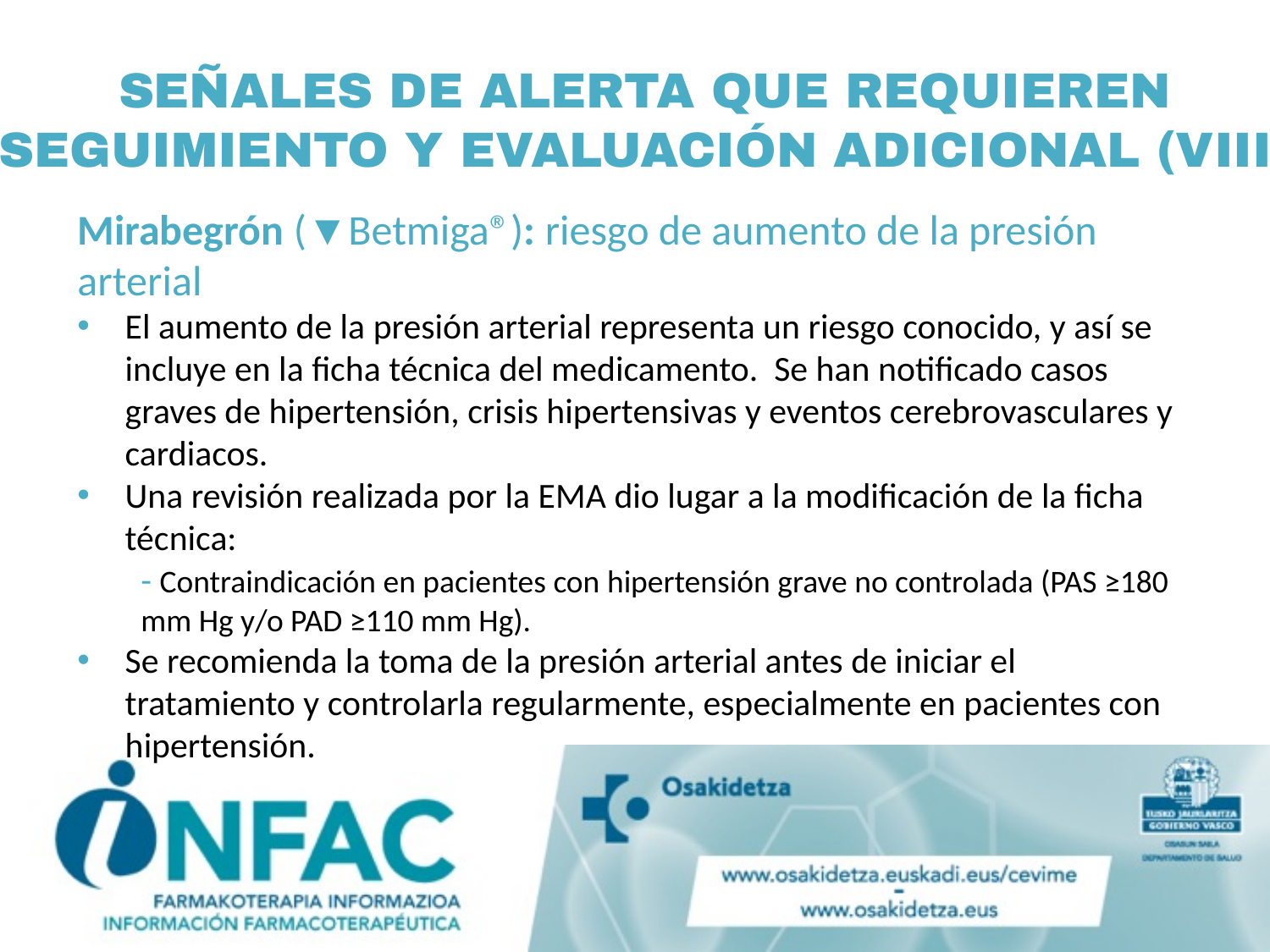

# SEÑALES DE ALERTA QUE REQUIEREN SEGUIMIENTO Y EVALUACIÓN ADICIONAL (VIII)
Mirabegrón (▼Betmiga®): riesgo de aumento de la presión arterial
El aumento de la presión arterial representa un riesgo conocido, y así se incluye en la ficha técnica del medicamento.  Se han notificado casos graves de hipertensión, crisis hipertensivas y eventos cerebrovasculares y cardiacos.
Una revisión realizada por la EMA dio lugar a la modificación de la ficha técnica:
- Contraindicación en pacientes con hipertensión grave no controlada (PAS ≥180 mm Hg y/o PAD ≥110 mm Hg).
Se recomienda la toma de la presión arterial antes de iniciar el tratamiento y controlarla regularmente, especialmente en pacientes con hipertensión.